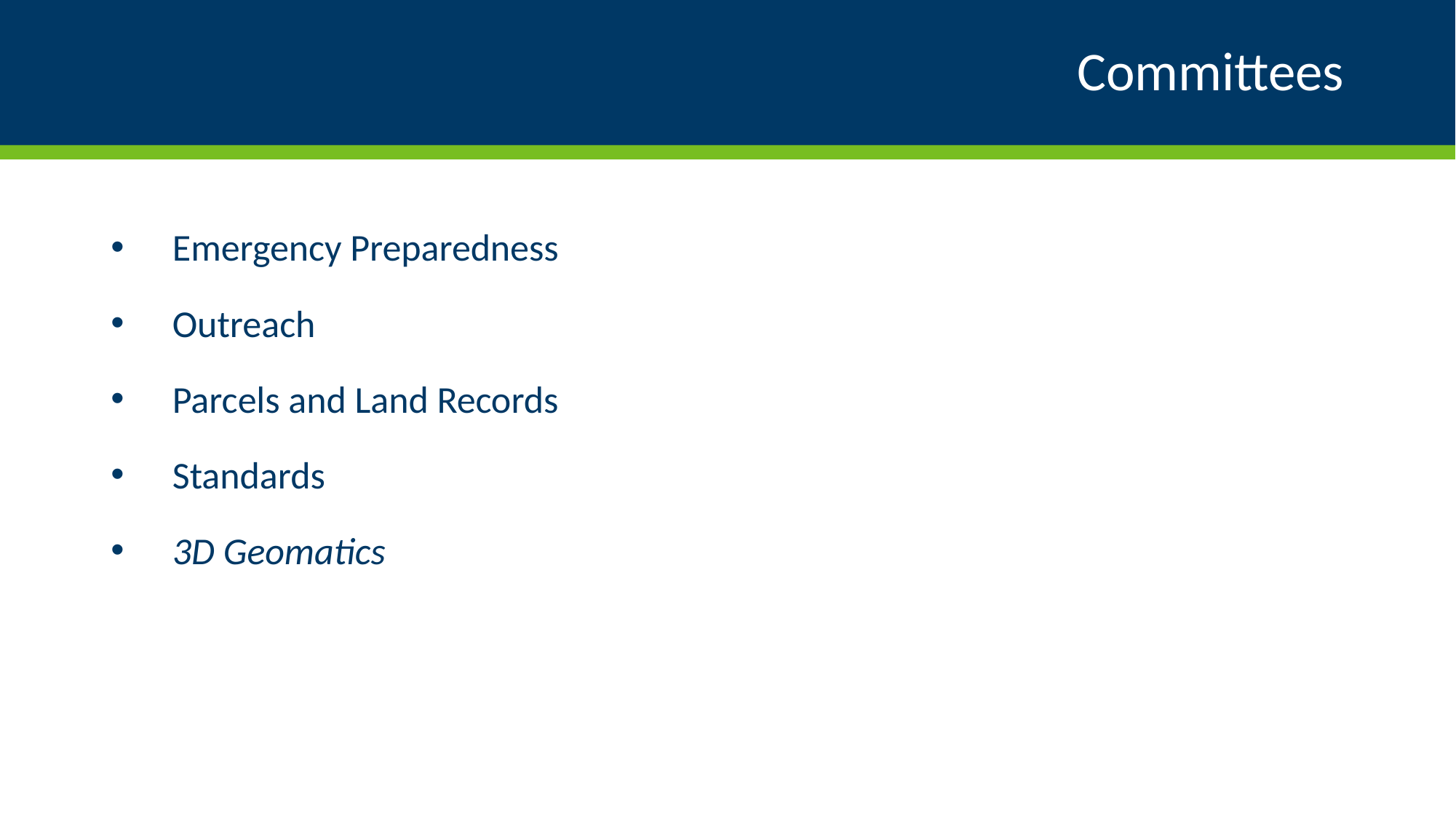

# Committees
Emergency Preparedness
Outreach
Parcels and Land Records
Standards
3D Geomatics